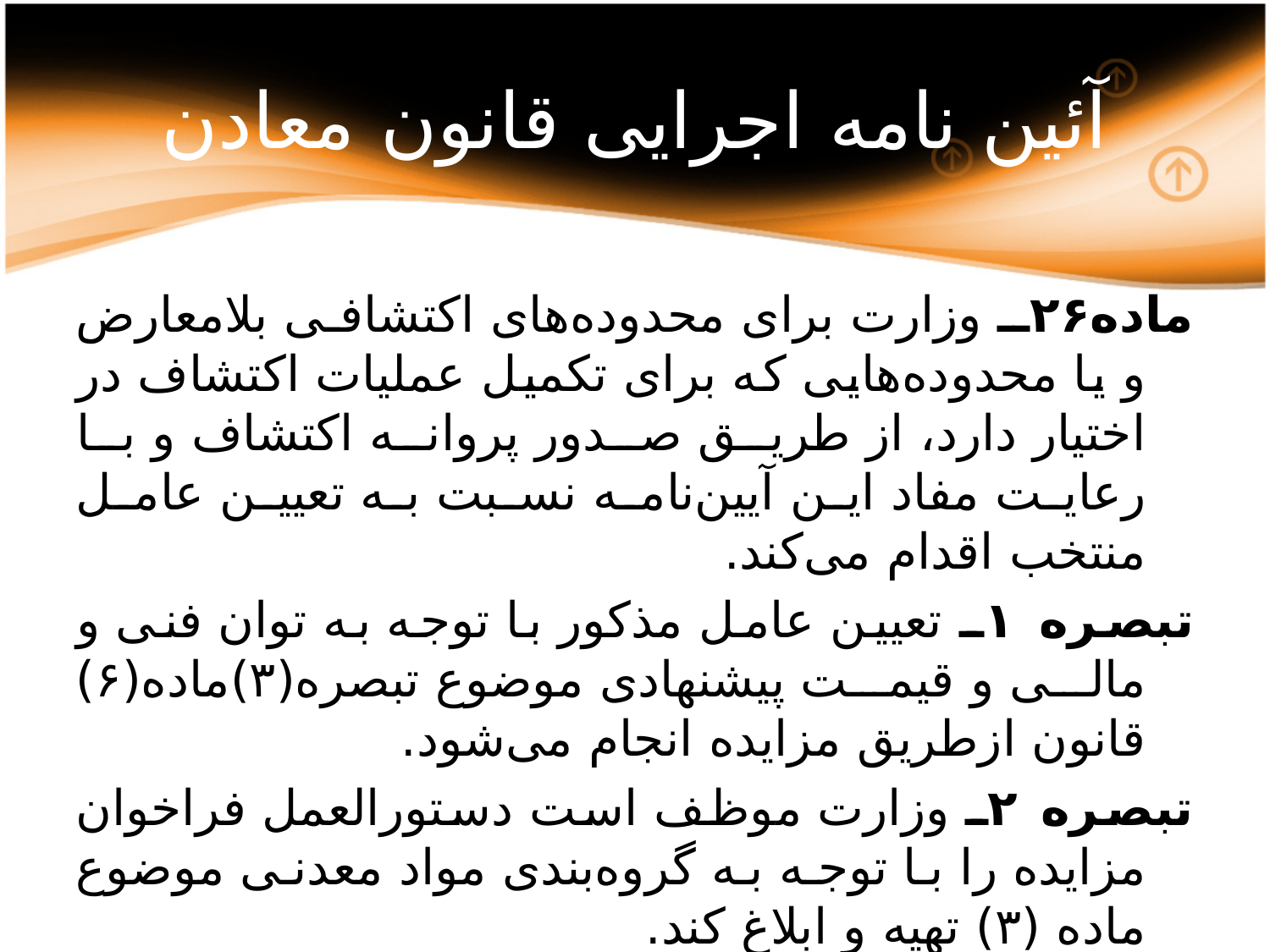

# آئین نامه اجرایی قانون معادن
ماده۲۶ـ وزارت برای محدوده‌های اکتشافی بلامعارض و یا محدوده‌هایی که برای تکمیل عملیات اکتشاف در اختیار دارد، از طریق صدور پروانه اکتشاف و با رعایت مفاد این آیین‌نامه نسبت به تعیین عامل منتخب اقدام می‌کند.
تبصره ۱ـ تعیین عامل مذکور با توجه به توان فنی و مالی و قیمت پیشنهادی موضوع تبصره(۳)ماده(۶) قانون ازطریق مزایده انجام می‌شود.
تبصره ۲ـ وزارت موظف است دستورالعمل فراخوان مزایده را با توجه به گروه‌بندی مواد معدنی موضوع ماده (۳) تهیه و ابلاغ کند.